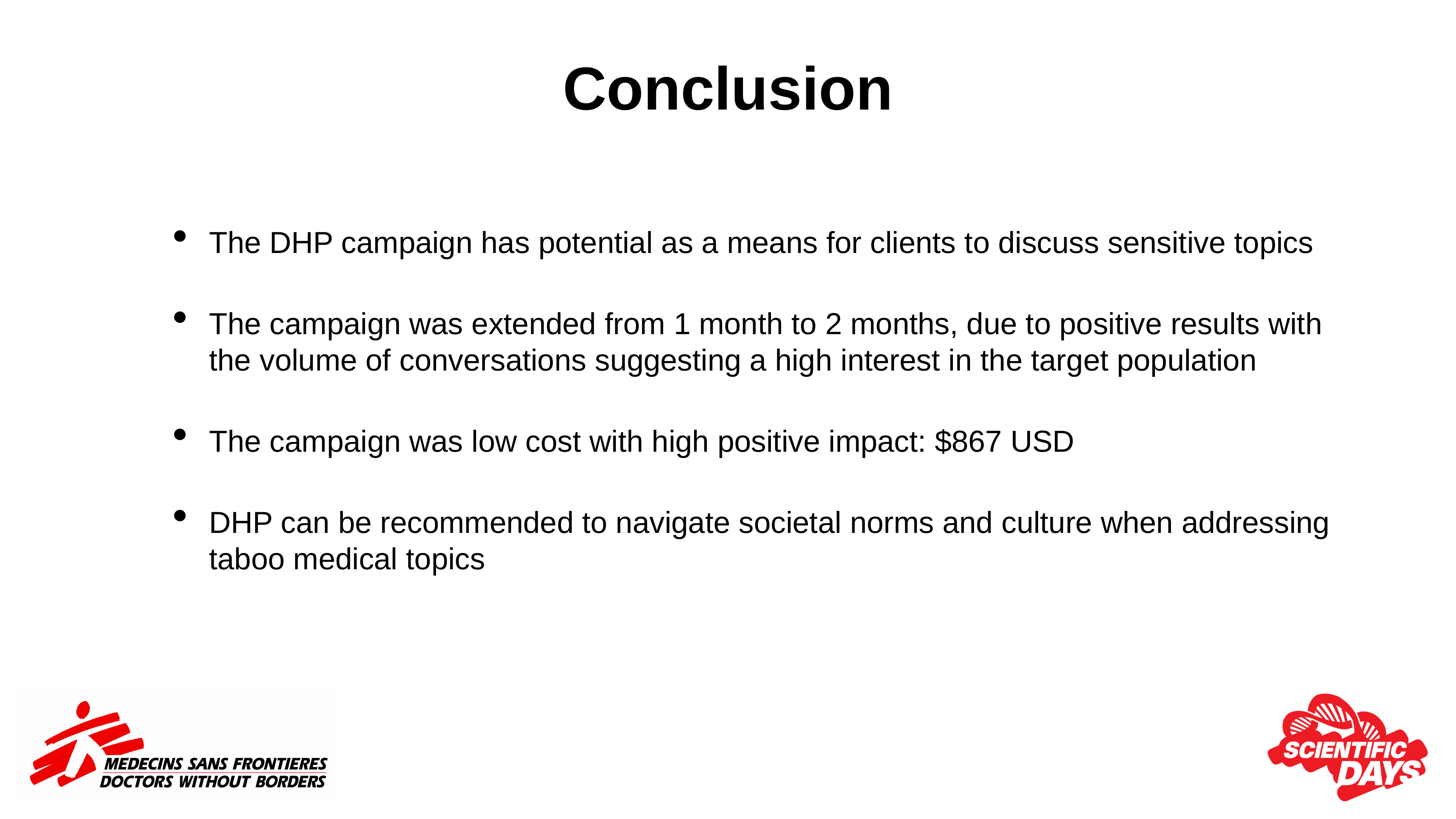

# Conclusion
The DHP campaign has potential as a means for clients to discuss sensitive topics
The campaign was extended from 1 month to 2 months, due to positive results with the volume of conversations suggesting a high interest in the target population
The campaign was low cost with high positive impact: $867 USD
DHP can be recommended to navigate societal norms and culture when addressing taboo medical topics